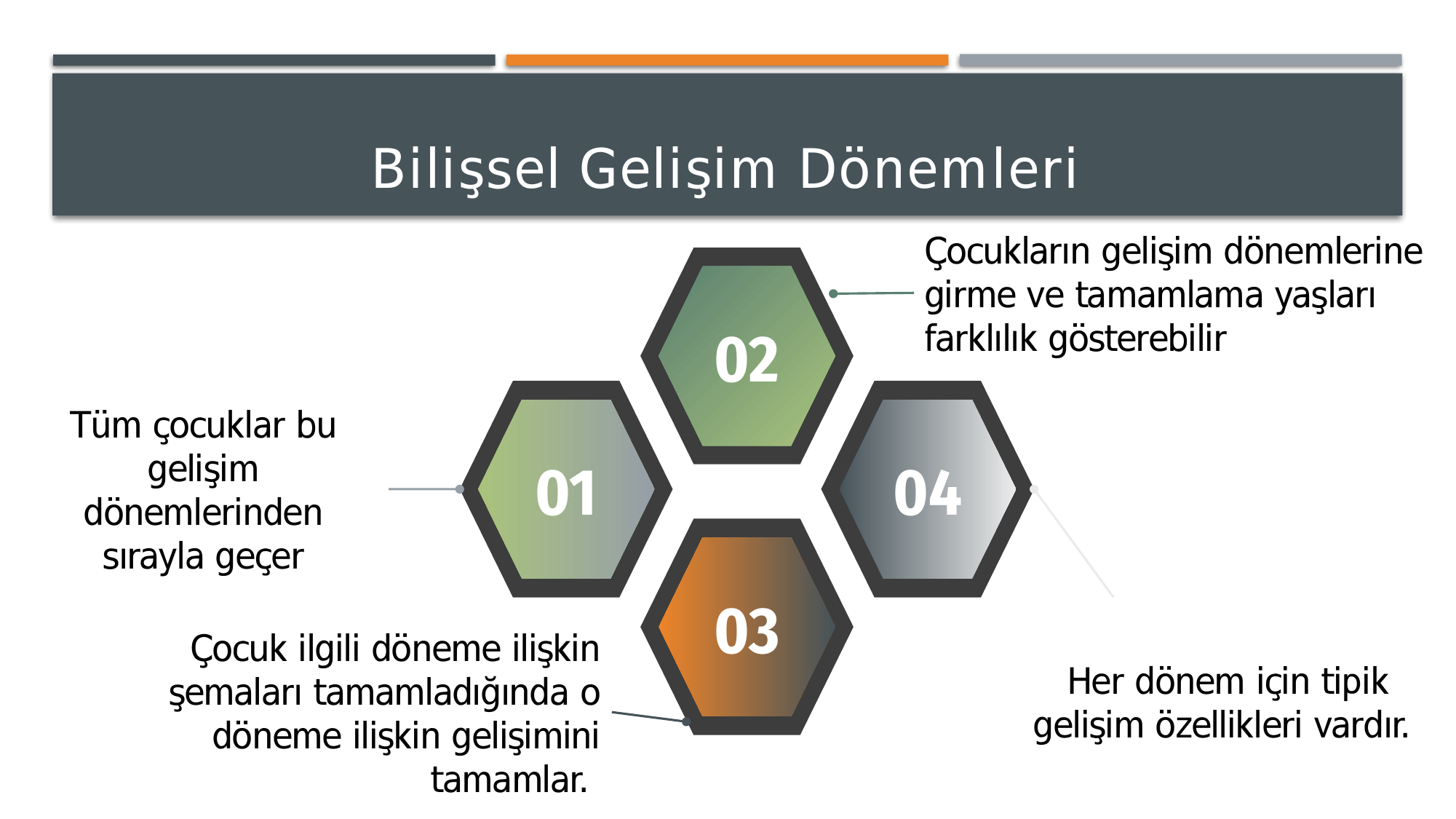

# Bilişsel Gelişim Dönemleri
Çocukların gelişim dönemlerine girme ve tamamlama yaşları farklılık gösterebilir

02
Tüm çocuklar bu gelişim dönemlerinden sırayla geçer

01
04

03
Her dönem için tipik gelişim özellikleri vardır.
Çocuk ilgili döneme ilişkin şemaları tamamladığında o döneme ilişkin gelişimini tamamlar.